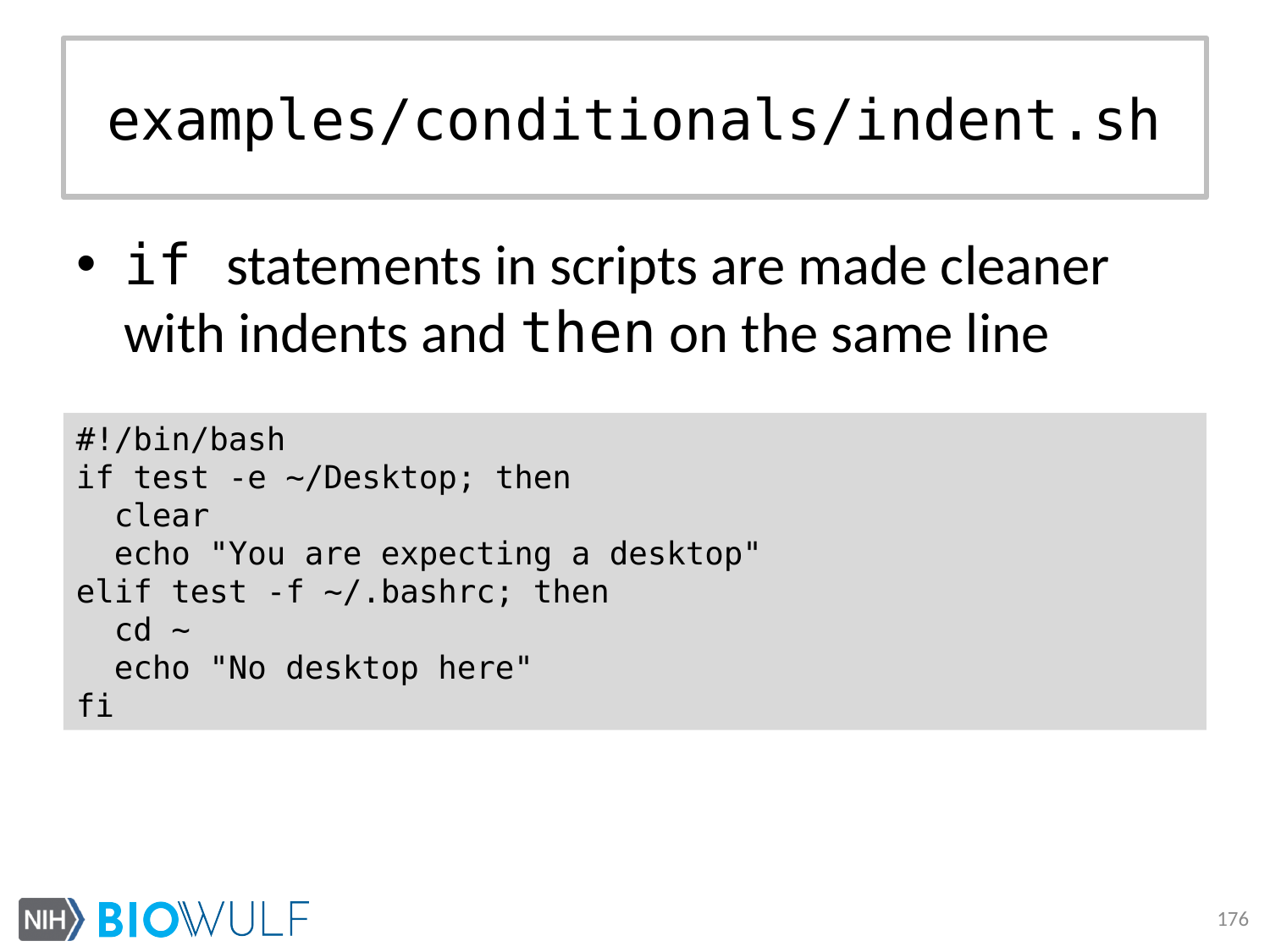

# examples/conditionals/indent.sh
if statements in scripts are made cleaner with indents and then on the same line
#!/bin/bash
if test -e ~/Desktop; then
  clear
  echo "You are expecting a desktop"
elif test -f ~/.bashrc; then
  cd ~
  echo "No desktop here"
fi
176